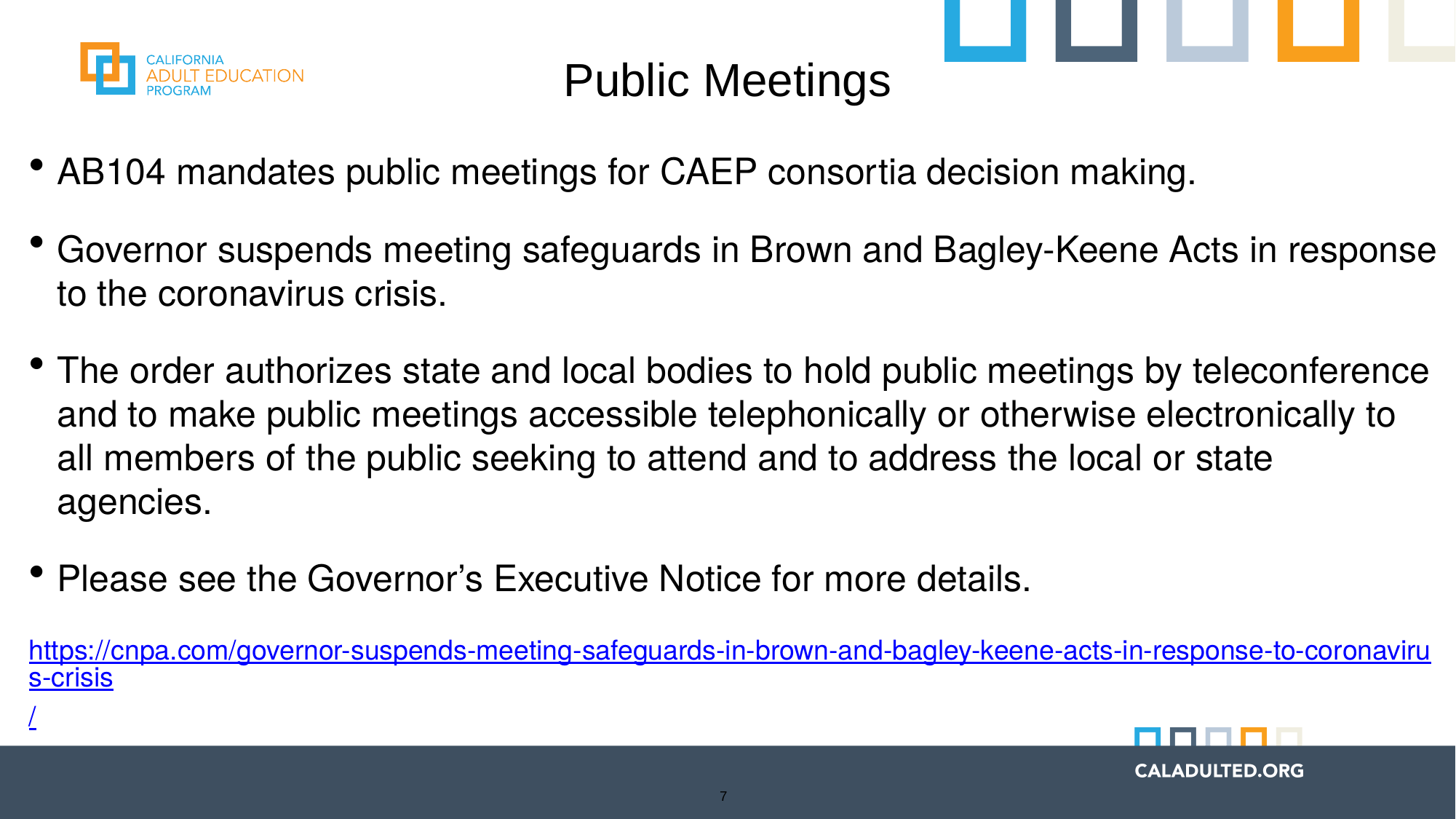

# Public Meetings
AB104 mandates public meetings for CAEP consortia decision making.
Governor suspends meeting safeguards in Brown and Bagley-Keene Acts in response to the coronavirus crisis.
The order authorizes state and local bodies to hold public meetings by teleconference and to make public meetings accessible telephonically or otherwise electronically to all members of the public seeking to attend and to address the local or state agencies.
Please see the Governor’s Executive Notice for more details.
https://cnpa.com/governor-suspends-meeting-safeguards-in-brown-and-bagley-keene-acts-in-response-to-coronavirus-crisis/

7